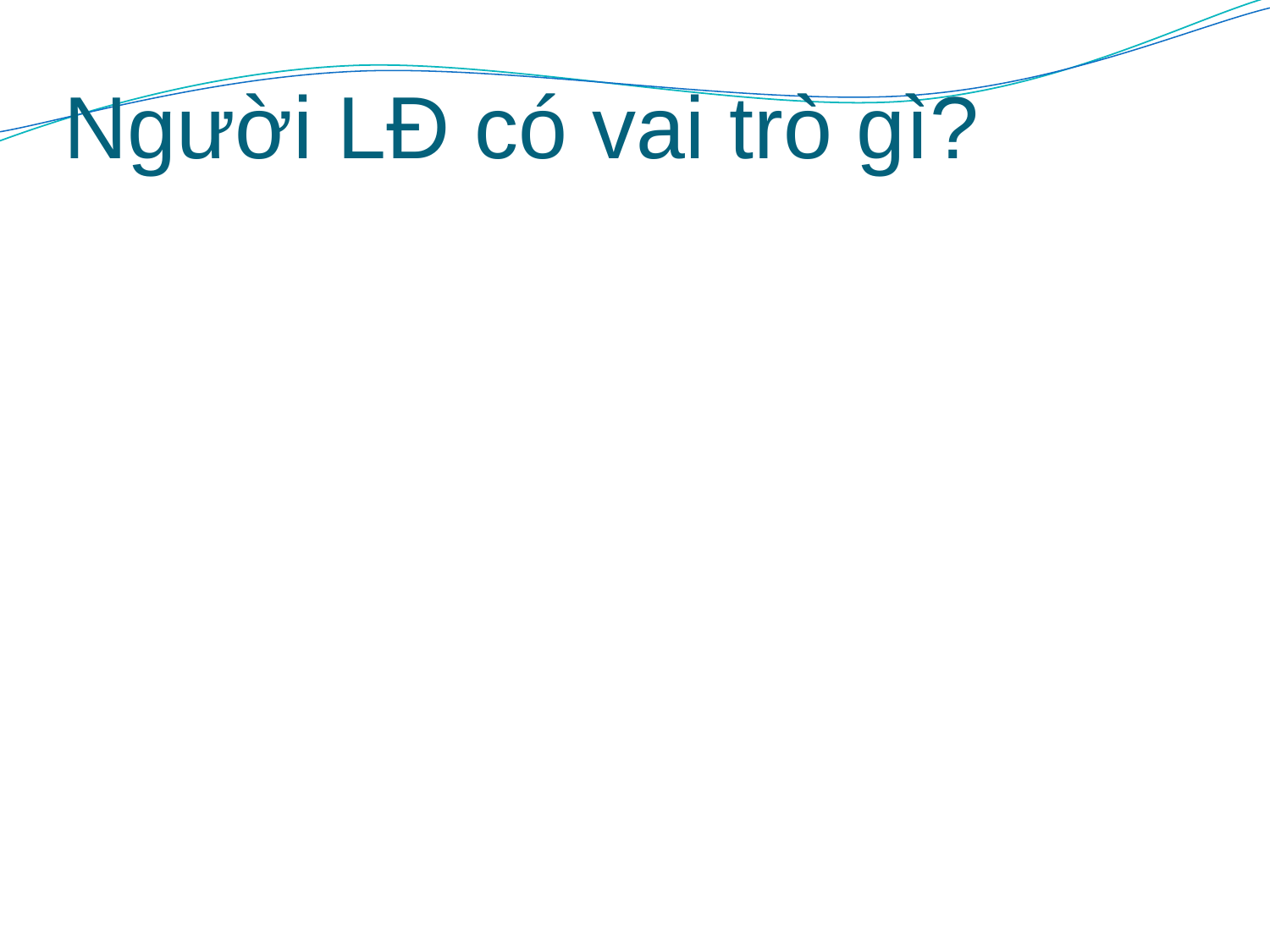

# Người LĐ có vai trò gì?